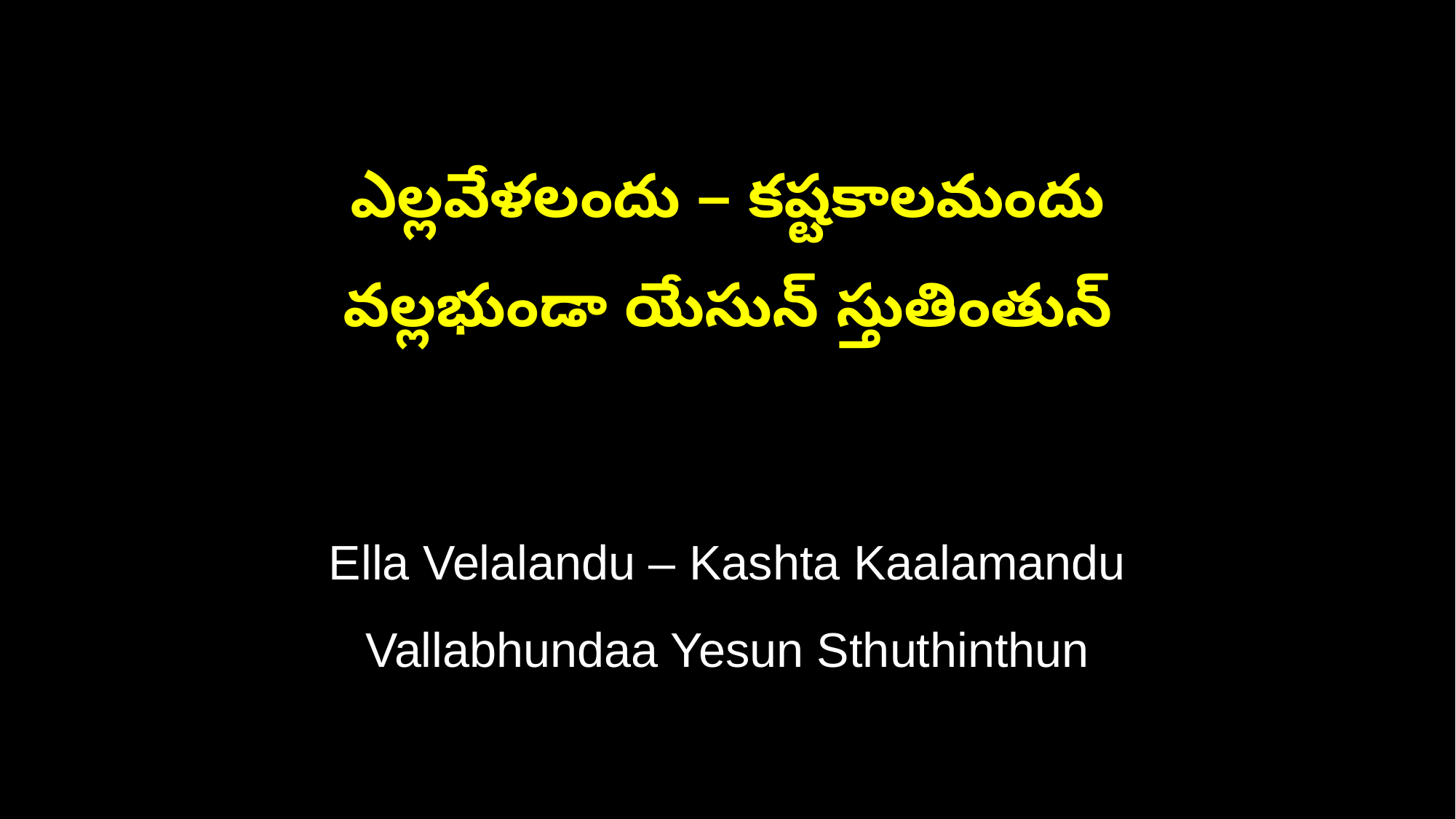

ఎల్లవేళలందు – కష్టకాలమందు
వల్లభుండా యేసున్‌ స్తుతింతున్‌
Ella Velalandu – Kashta Kaalamandu
Vallabhundaa Yesun Sthuthinthun